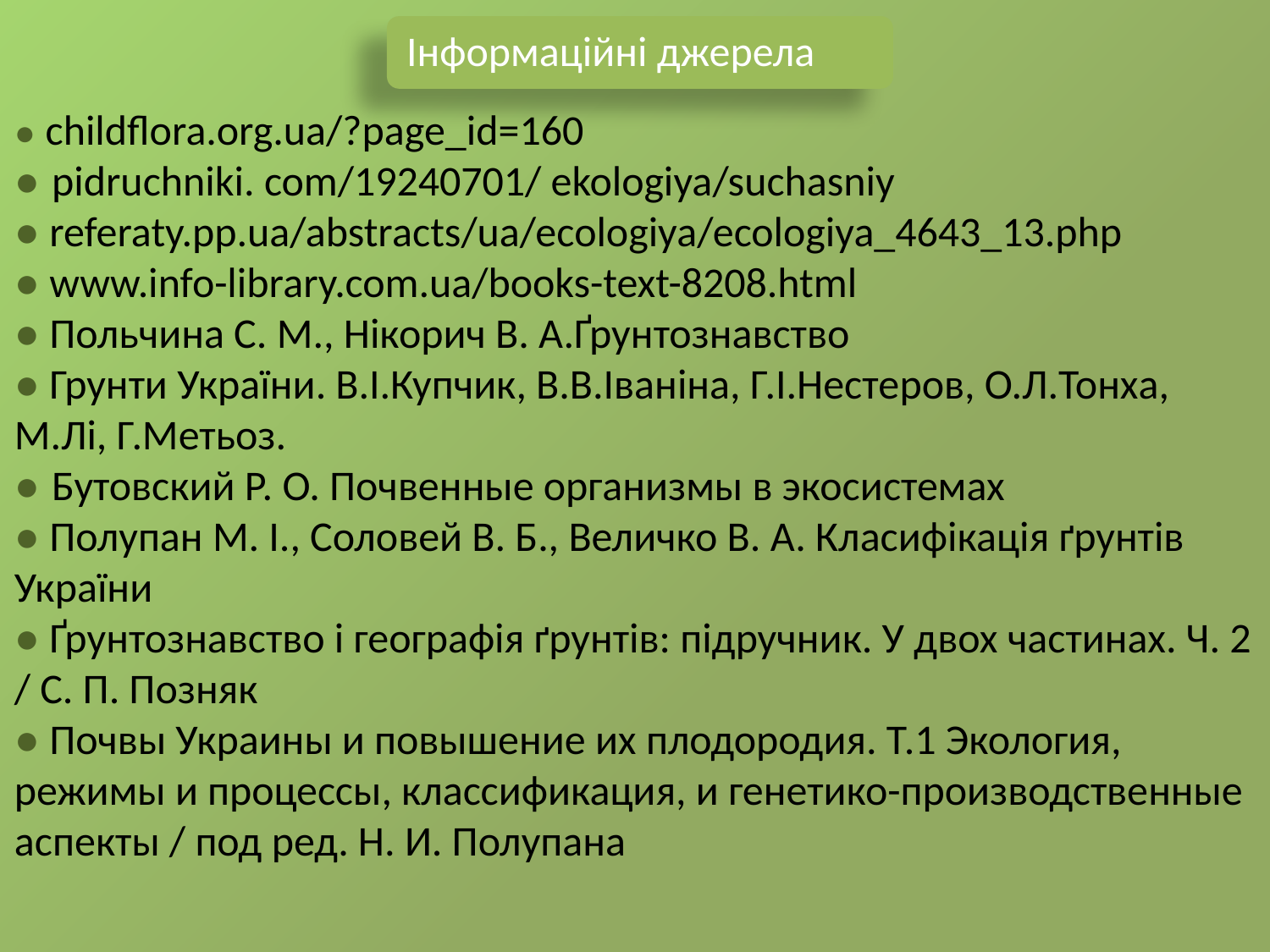

Інформаційні джерела
● childflora.org.ua/?page_id=160
● pidruchniki. com/19240701/ ekologiya/suchasniy
● referaty.pp.ua/abstracts/ua/ecologiya/ecologiya_4643_13.php
● www.info-library.com.ua/books-text-8208.html
● Польчина С. М., Нікорич В. А.Ґрунтознавство
● Грунти України. В.І.Купчик, В.В.Іваніна, Г.І.Нестеров, О.Л.Тонха, М.Лі, Г.Метьоз.
● Бутовский Р. О. Почвенные организмы в экосистемах
● Полупан М. І., Соловей В. Б., Величко В. А. Класифікація ґрунтів України
● Ґрунтознавство і географія ґрунтів: підручник. У двох частинах. Ч. 2 / С. П. Позняк
● Почвы Украины и повышение их плодородия. Т.1 Экология, режимы и процессы, классификация, и генетико-производственные аспекты / под ред. Н. И. Полупана